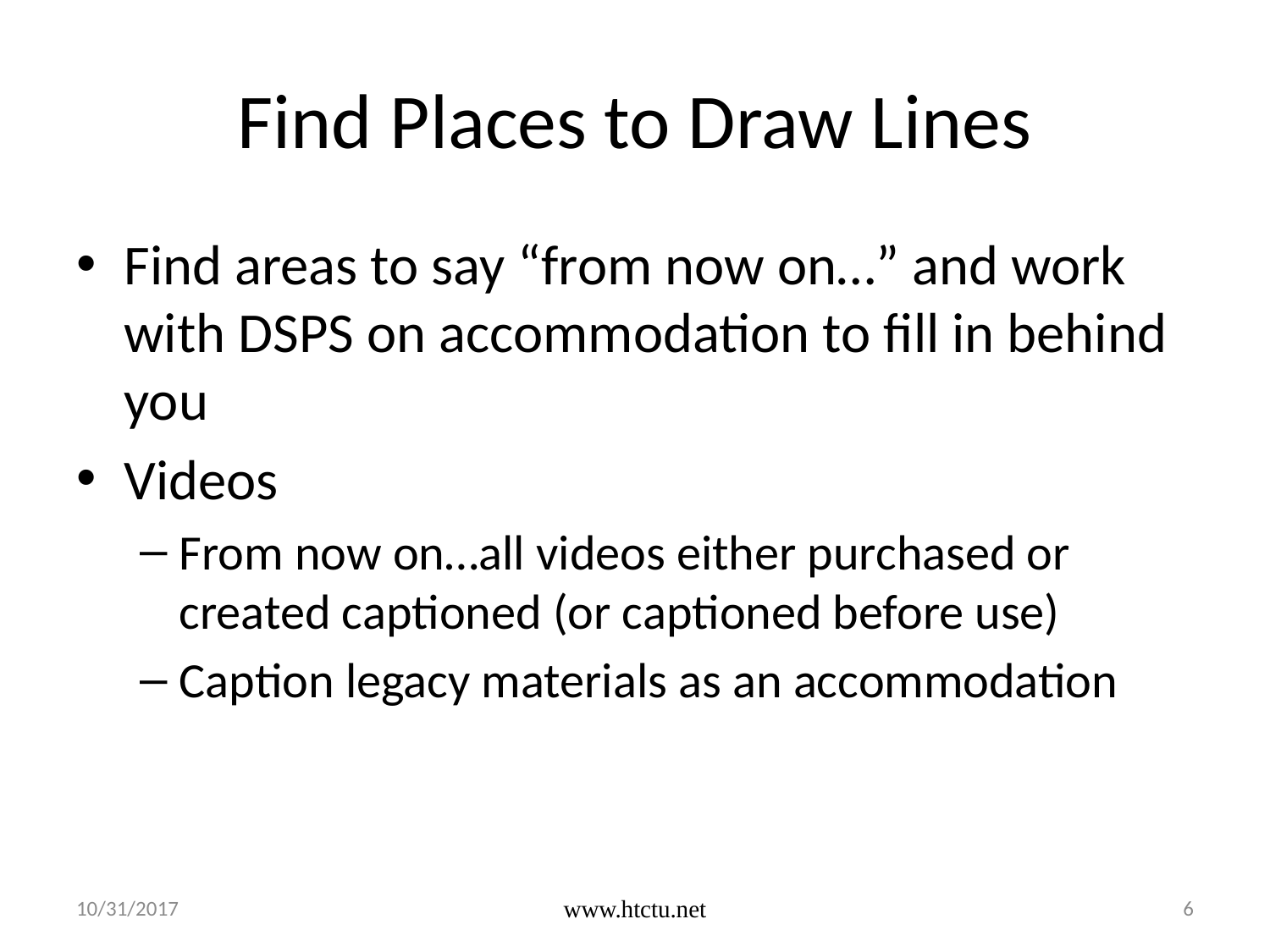

# Find Places to Draw Lines
Find areas to say “from now on…” and work with DSPS on accommodation to fill in behind you
Videos
From now on…all videos either purchased or created captioned (or captioned before use)
Caption legacy materials as an accommodation

www.htctu.net
6
10/31/2017